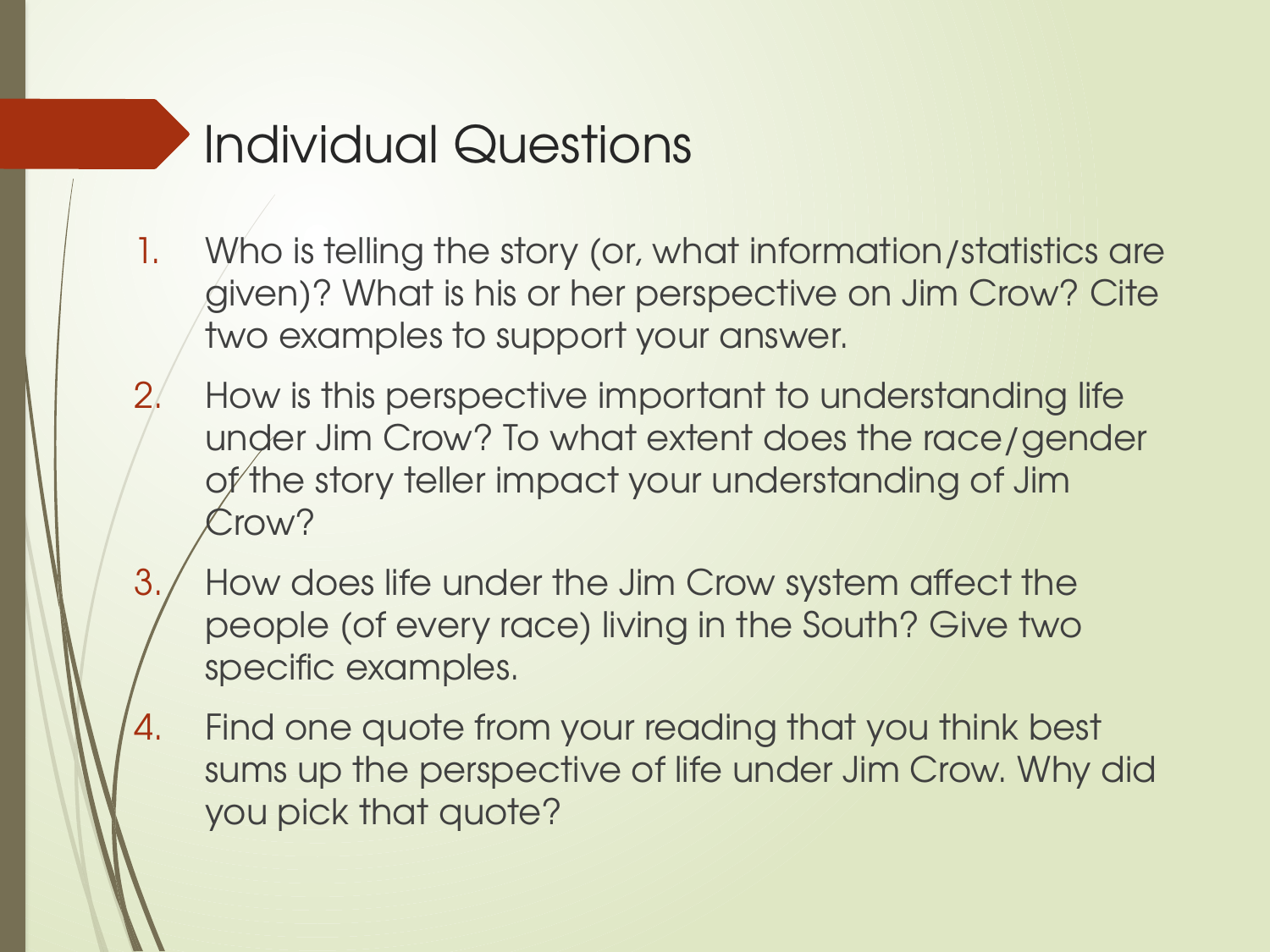

# Individual Questions
Who is telling the story (or, what information/statistics are given)? What is his or her perspective on Jim Crow? Cite two examples to support your answer.
How is this perspective important to understanding life under Jim Crow? To what extent does the race/gender of the story teller impact your understanding of Jim Crow?
How does life under the Jim Crow system affect the people (of every race) living in the South? Give two specific examples.
Find one quote from your reading that you think best sums up the perspective of life under Jim Crow. Why did you pick that quote?